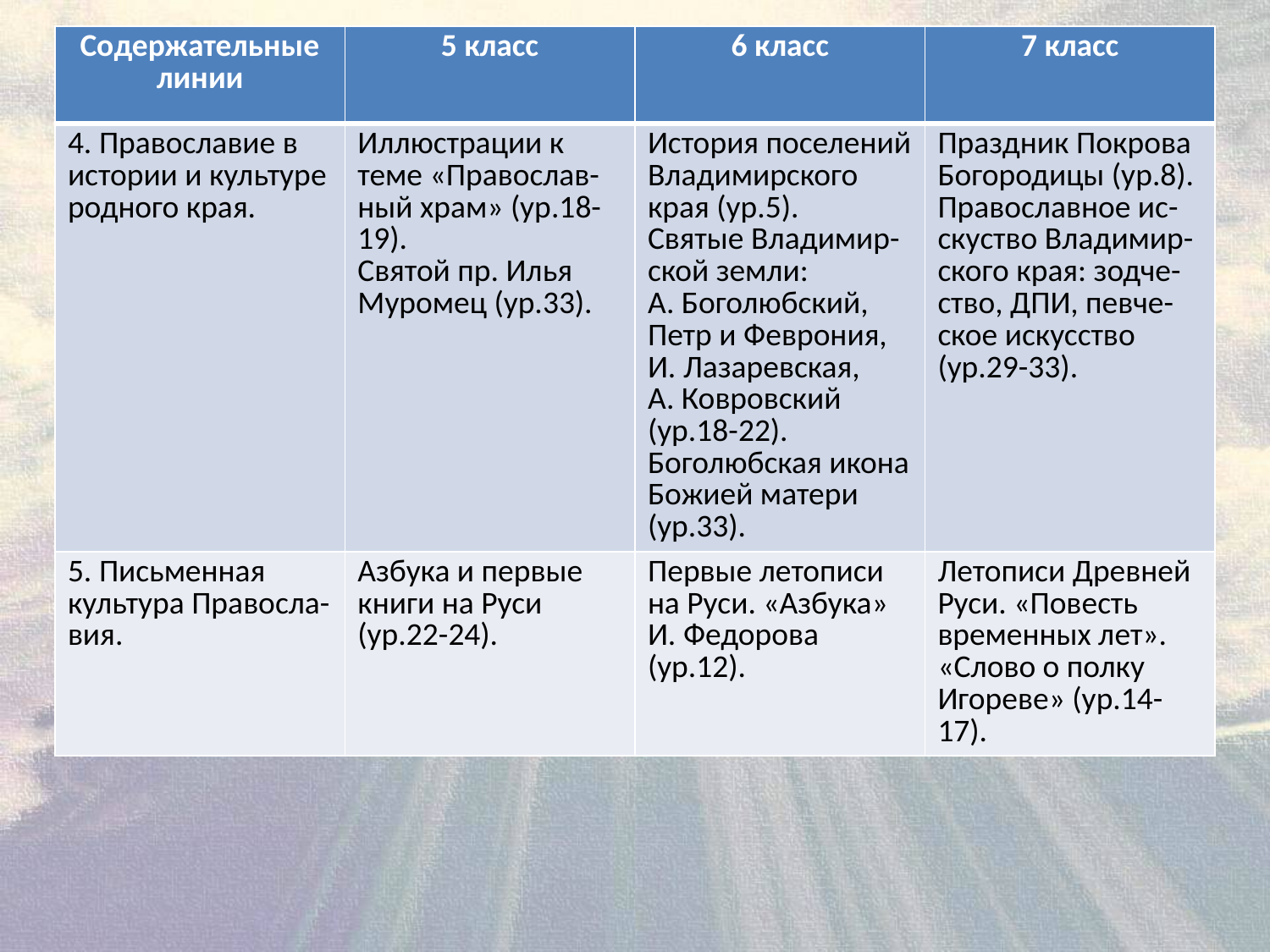

| Содержательные линии | 5 класс | 6 класс | 7 класс |
| --- | --- | --- | --- |
| 4. Православие в истории и культуре родного края. | Иллюстрации к теме «Православ-ный храм» (ур.18-19). Святой пр. Илья Муромец (ур.33). | История поселений Владимирского края (ур.5). Святые Владимир-ской земли: А. Боголюбский, Петр и Феврония, И. Лазаревская, А. Ковровский (ур.18-22). Боголюбская икона Божией матери (ур.33). | Праздник Покрова Богородицы (ур.8). Православное ис-скуство Владимир-ского края: зодче-ство, ДПИ, певче-ское искусство (ур.29-33). |
| 5. Письменная культура Правосла-вия. | Азбука и первые книги на Руси (ур.22-24). | Первые летописи на Руси. «Азбука» И. Федорова (ур.12). | Летописи Древней Руси. «Повесть временных лет». «Слово о полку Игореве» (ур.14-17). |